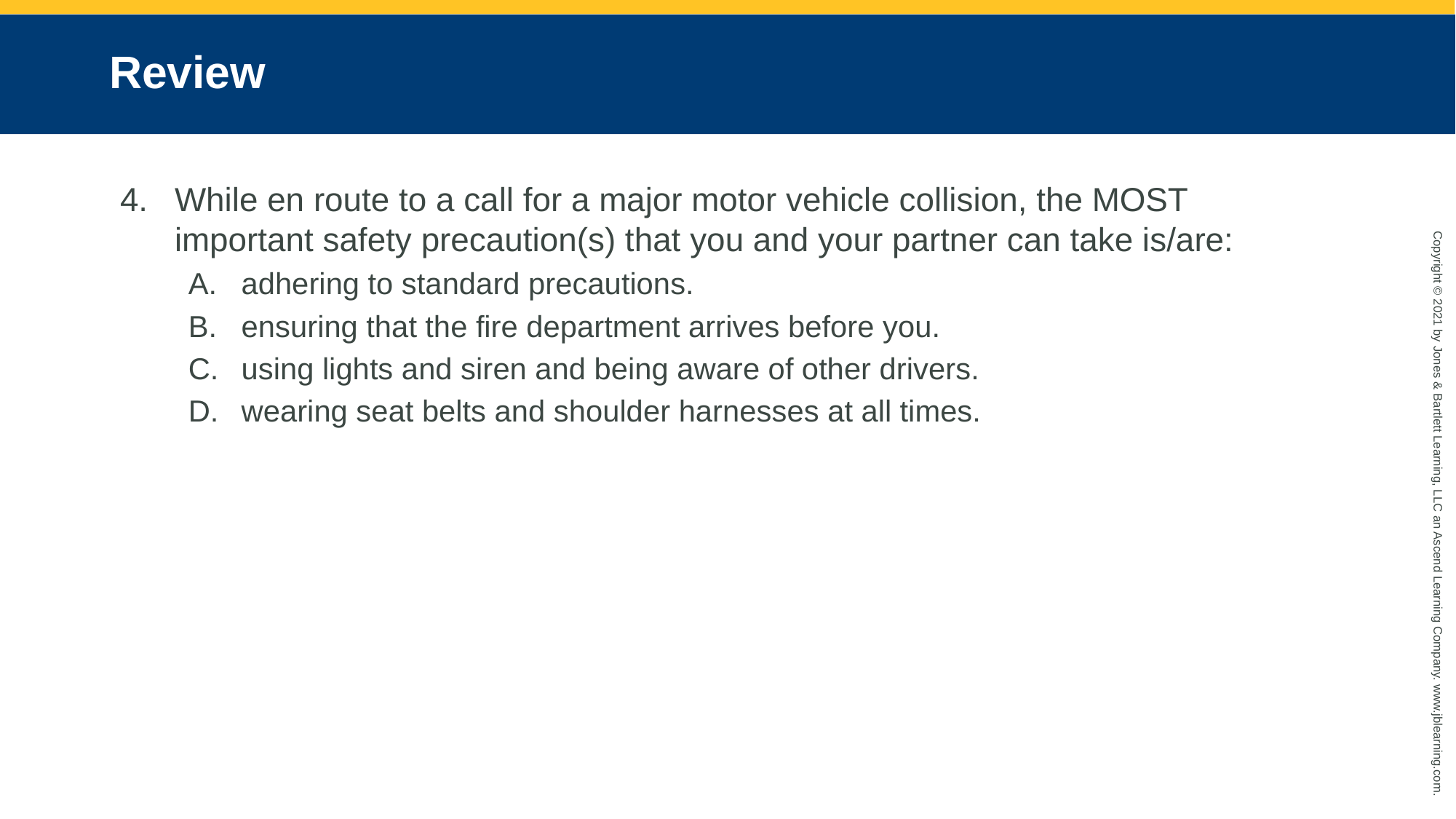

# Review
While en route to a call for a major motor vehicle collision, the MOST important safety precaution(s) that you and your partner can take is/are:
adhering to standard precautions.
ensuring that the fire department arrives before you.
using lights and siren and being aware of other drivers.
wearing seat belts and shoulder harnesses at all times.